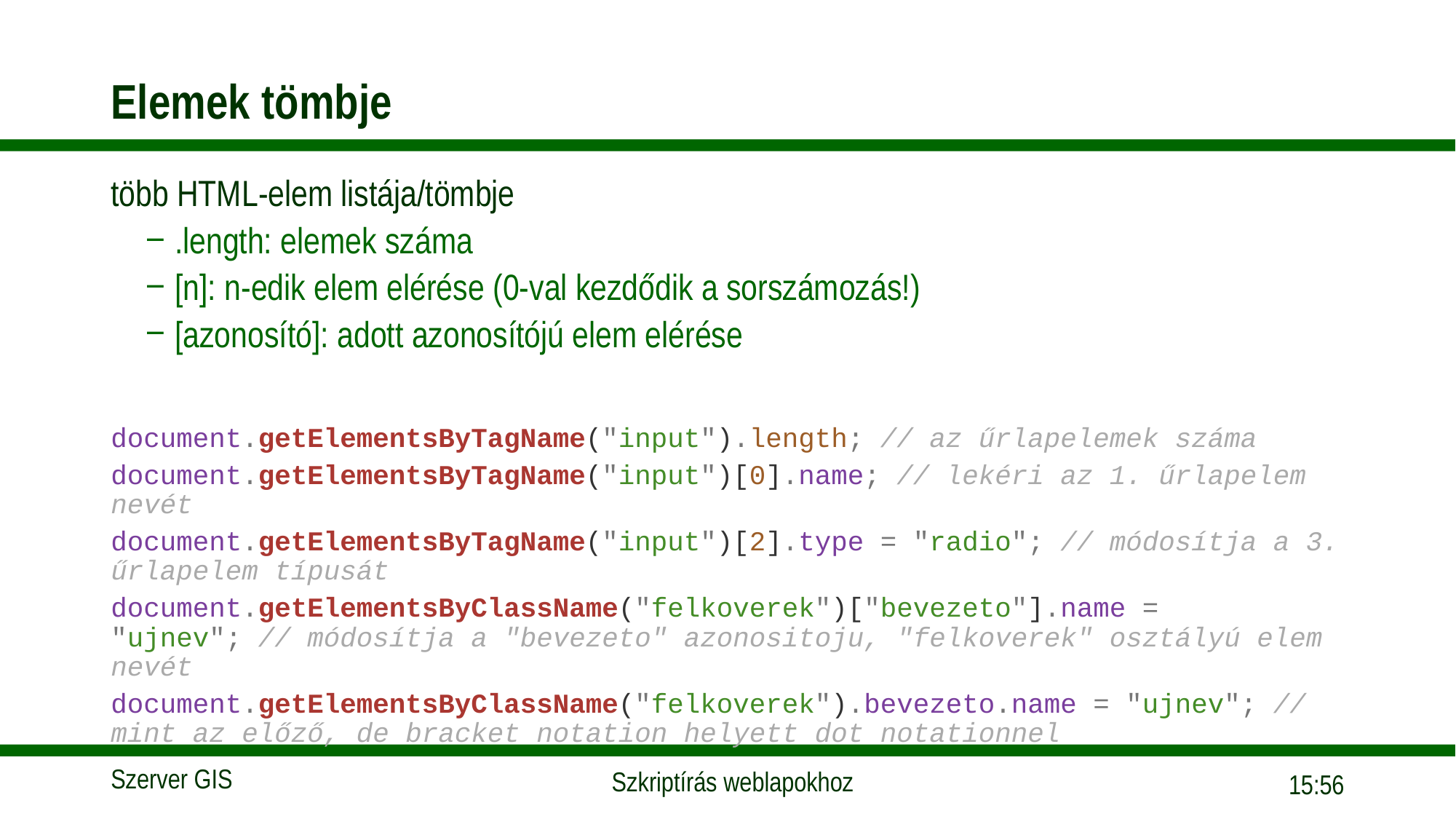

# Elemek tömbje
több HTML-elem listája/tömbje
.length: elemek száma
[n]: n-edik elem elérése (0-val kezdődik a sorszámozás!)
[azonosító]: adott azonosítójú elem elérése

document.getElementsByTagName("input").length; // az űrlapelemek száma
document.getElementsByTagName("input")[0].name; // lekéri az 1. űrlapelem nevét
document.getElementsByTagName("input")[2].type = "radio"; // módosítja a 3. űrlapelem típusát
document.getElementsByClassName("felkoverek")["bevezeto"].name = "ujnev"; // módosítja a "bevezeto" azonositoju, "felkoverek" osztályú elem nevét
document.getElementsByClassName("felkoverek").bevezeto.name = "ujnev"; // mint az előző, de bracket notation helyett dot notationnel

15:56